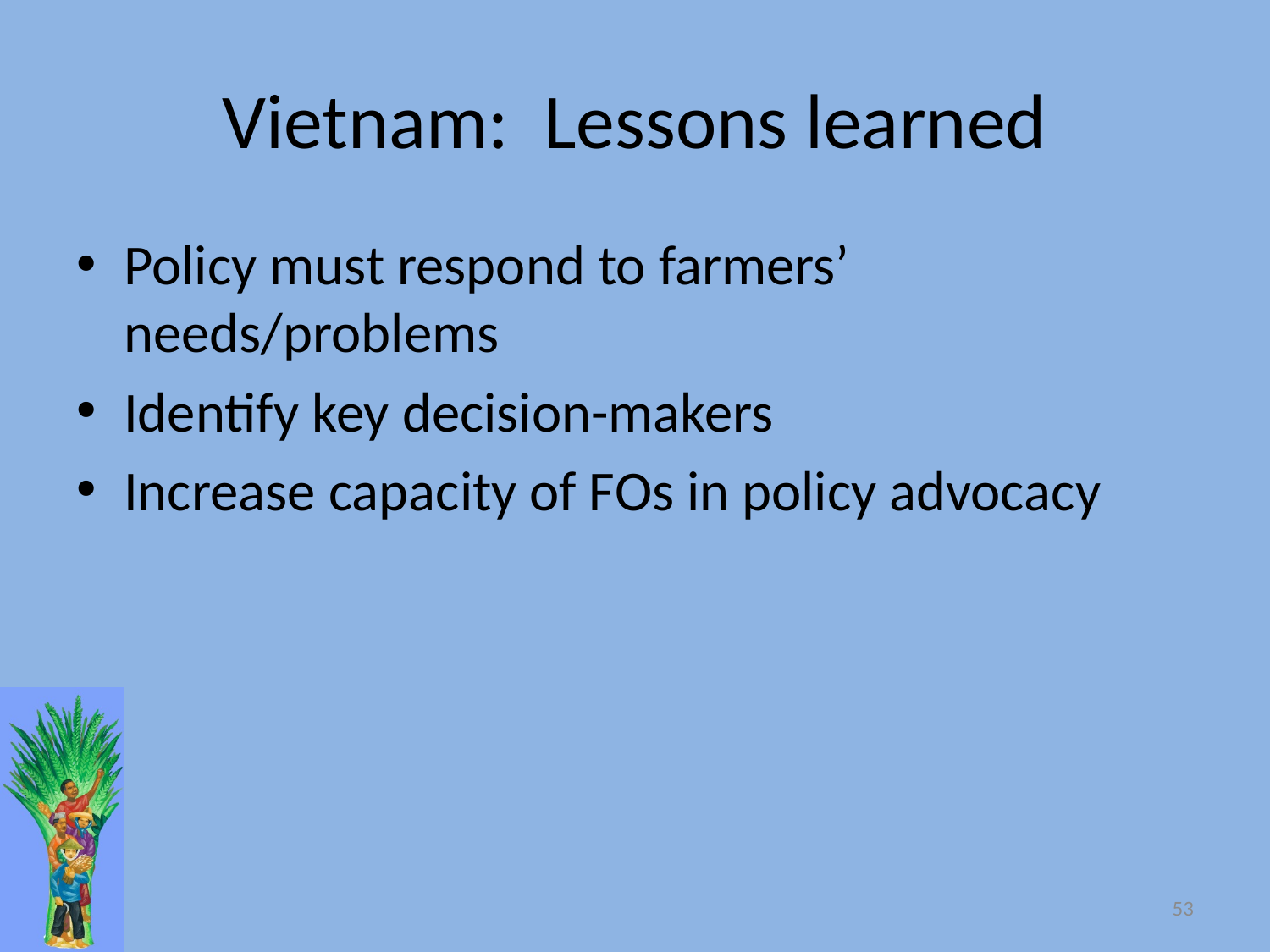

# Vietnam:  Lessons learned
Policy must respond to farmers’ needs/problems
Identify key decision-makers
Increase capacity of FOs in policy advocacy

53